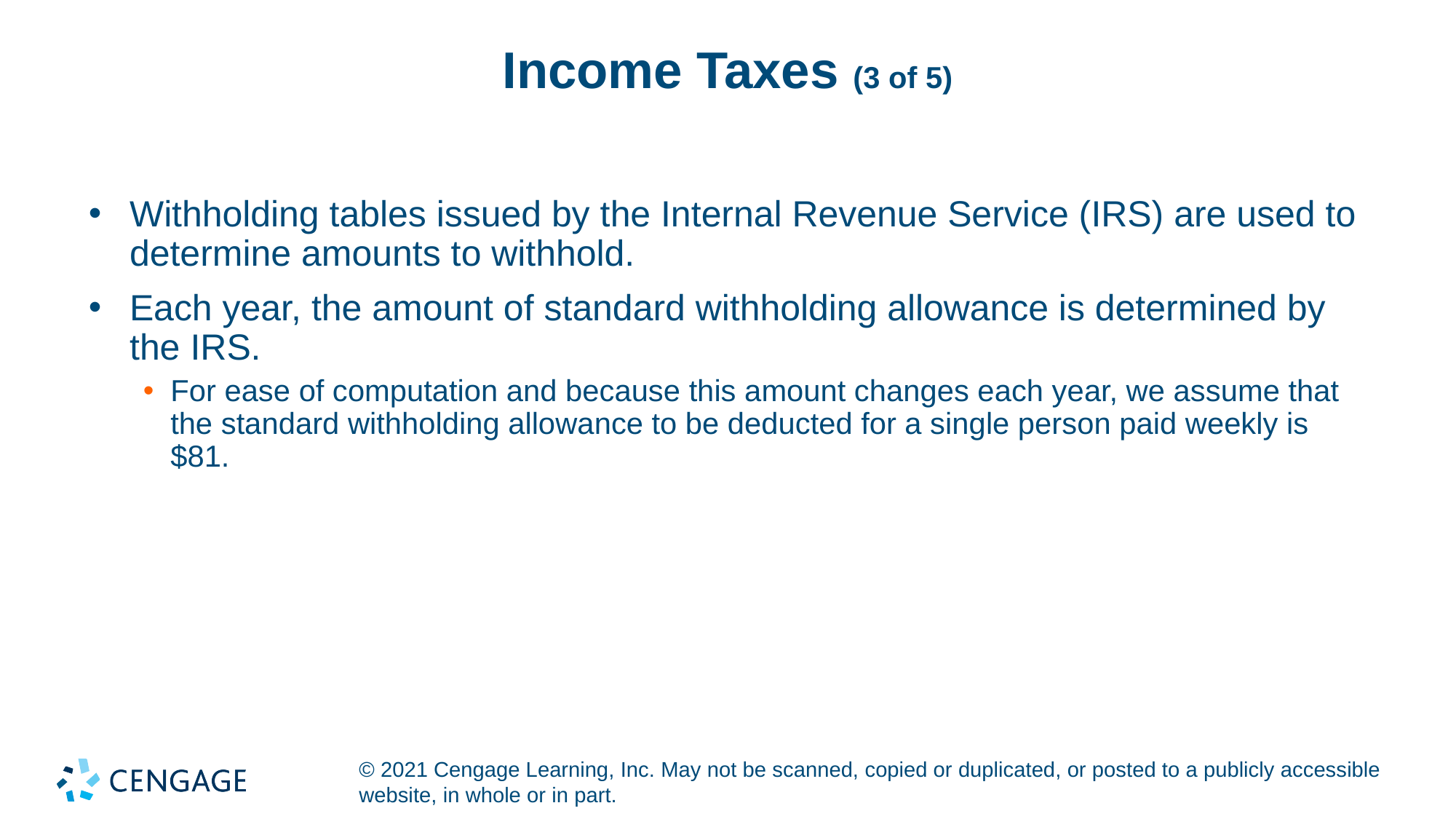

# Income Taxes (3 of 5)
Withholding tables issued by the Internal Revenue Service (IRS) are used to determine amounts to withhold.
Each year, the amount of standard withholding allowance is determined by the IRS.
For ease of computation and because this amount changes each year, we assume that the standard withholding allowance to be deducted for a single person paid weekly is $81.